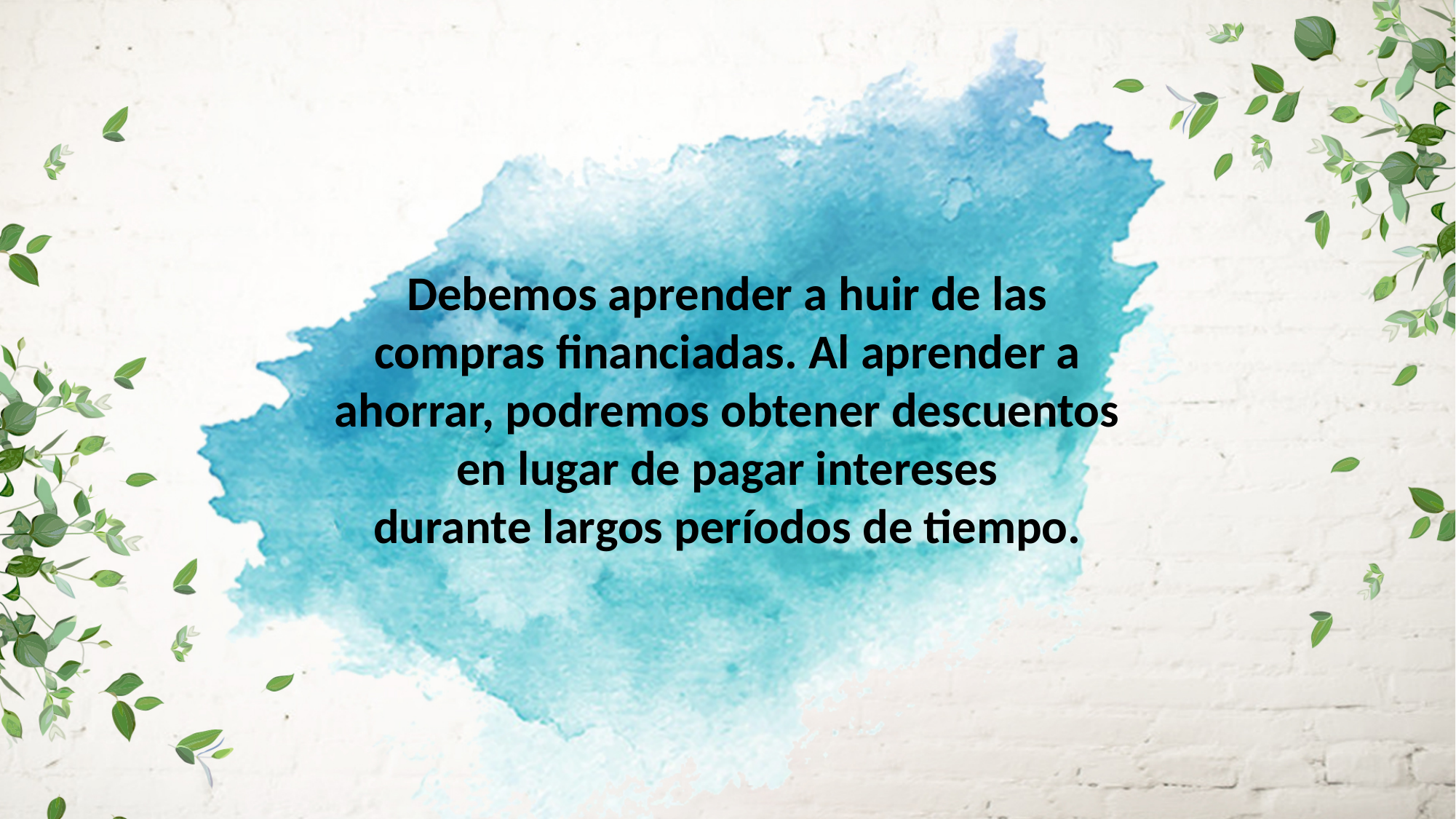

Debemos aprender a huir de las compras financiadas. Al aprender a ahorrar, podremos obtener descuentos en lugar de pagar intereses
durante largos períodos de tiempo.